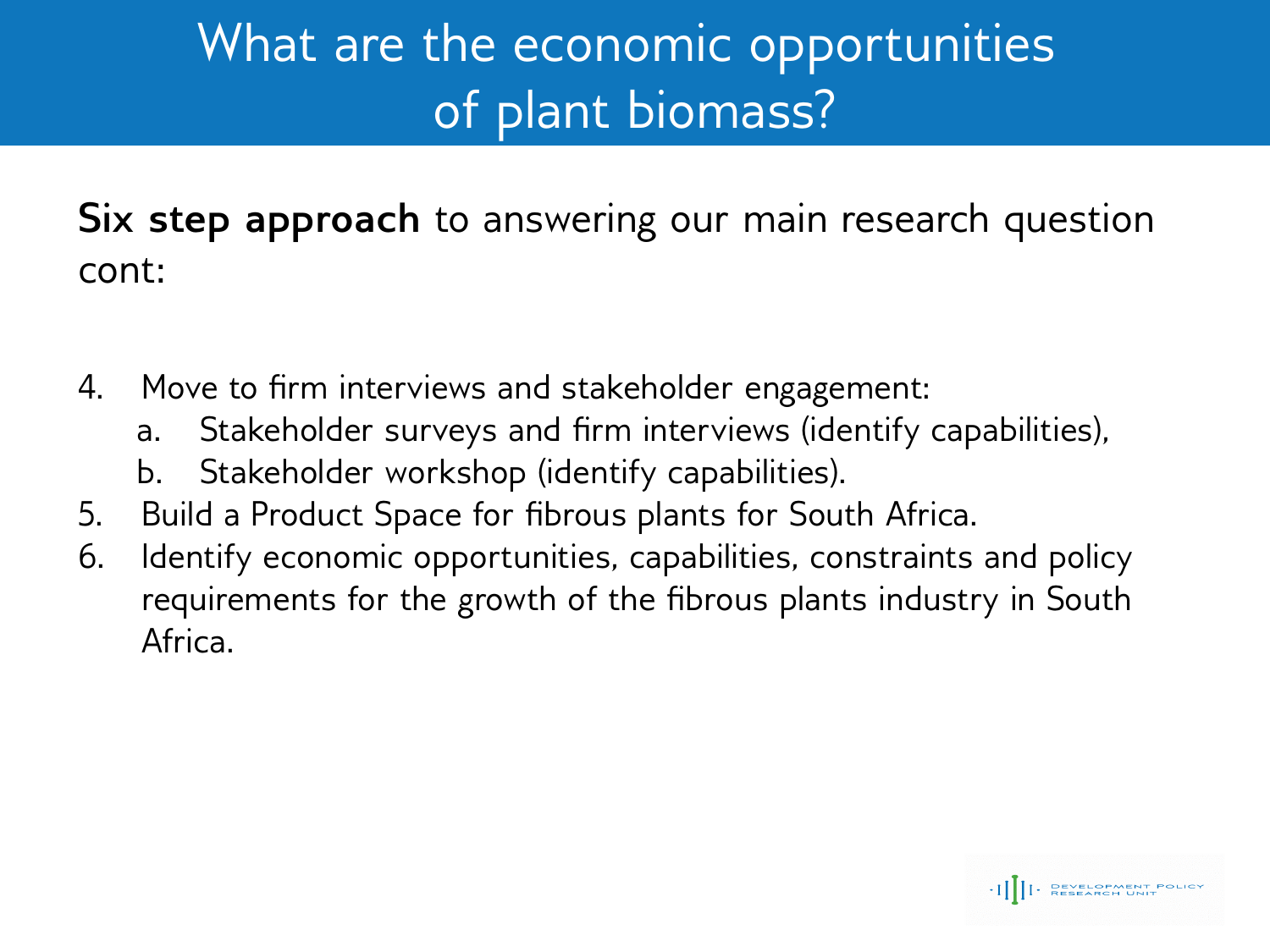

# What are the economic opportunities of plant biomass?
Six step approach to answering our main research question cont:

Move to firm interviews and stakeholder engagement:
Stakeholder surveys and firm interviews (identify capabilities),
Stakeholder workshop (identify capabilities).
Build a Product Space for fibrous plants for South Africa.
Identify economic opportunities, capabilities, constraints and policy requirements for the growth of the fibrous plants industry in South Africa.